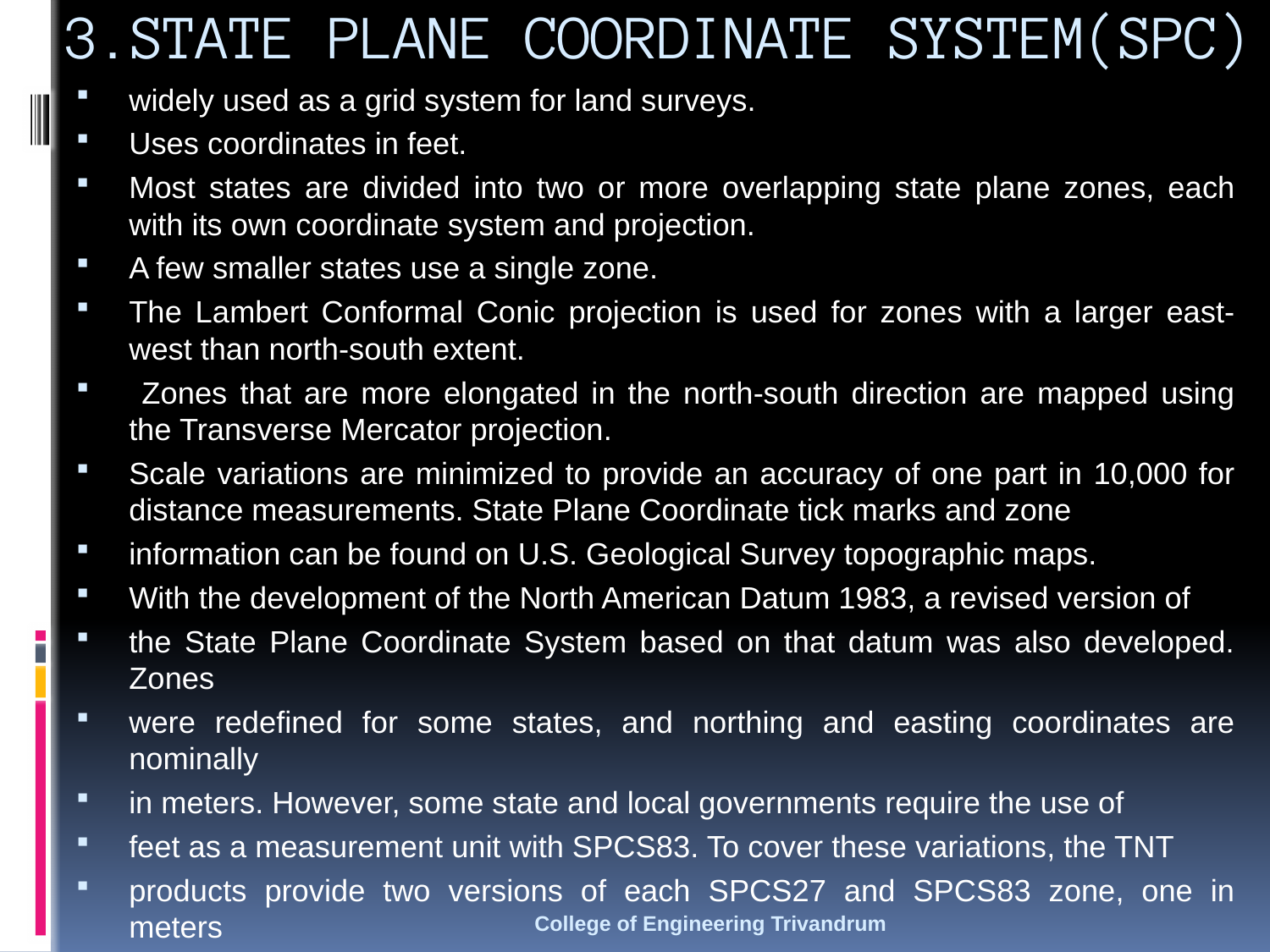

# 3.STATE PLANE COORDINATE SYSTEM(SPC)
widely used as a grid system for land surveys.
Uses coordinates in feet.
Most states are divided into two or more overlapping state plane zones, each with its own coordinate system and projection.
A few smaller states use a single zone.
The Lambert Conformal Conic projection is used for zones with a larger east-west than north-south extent.
 Zones that are more elongated in the north-south direction are mapped using the Transverse Mercator projection.
Scale variations are minimized to provide an accuracy of one part in 10,000 for distance measurements. State Plane Coordinate tick marks and zone
information can be found on U.S. Geological Survey topographic maps.
With the development of the North American Datum 1983, a revised version of
the State Plane Coordinate System based on that datum was also developed. Zones
were redefined for some states, and northing and easting coordinates are nominally
in meters. However, some state and local governments require the use of
feet as a measurement unit with SPCS83. To cover these variations, the TNT
products provide two versions of each SPCS27 and SPCS83 zone, one in meters
College of Engineering Trivandrum